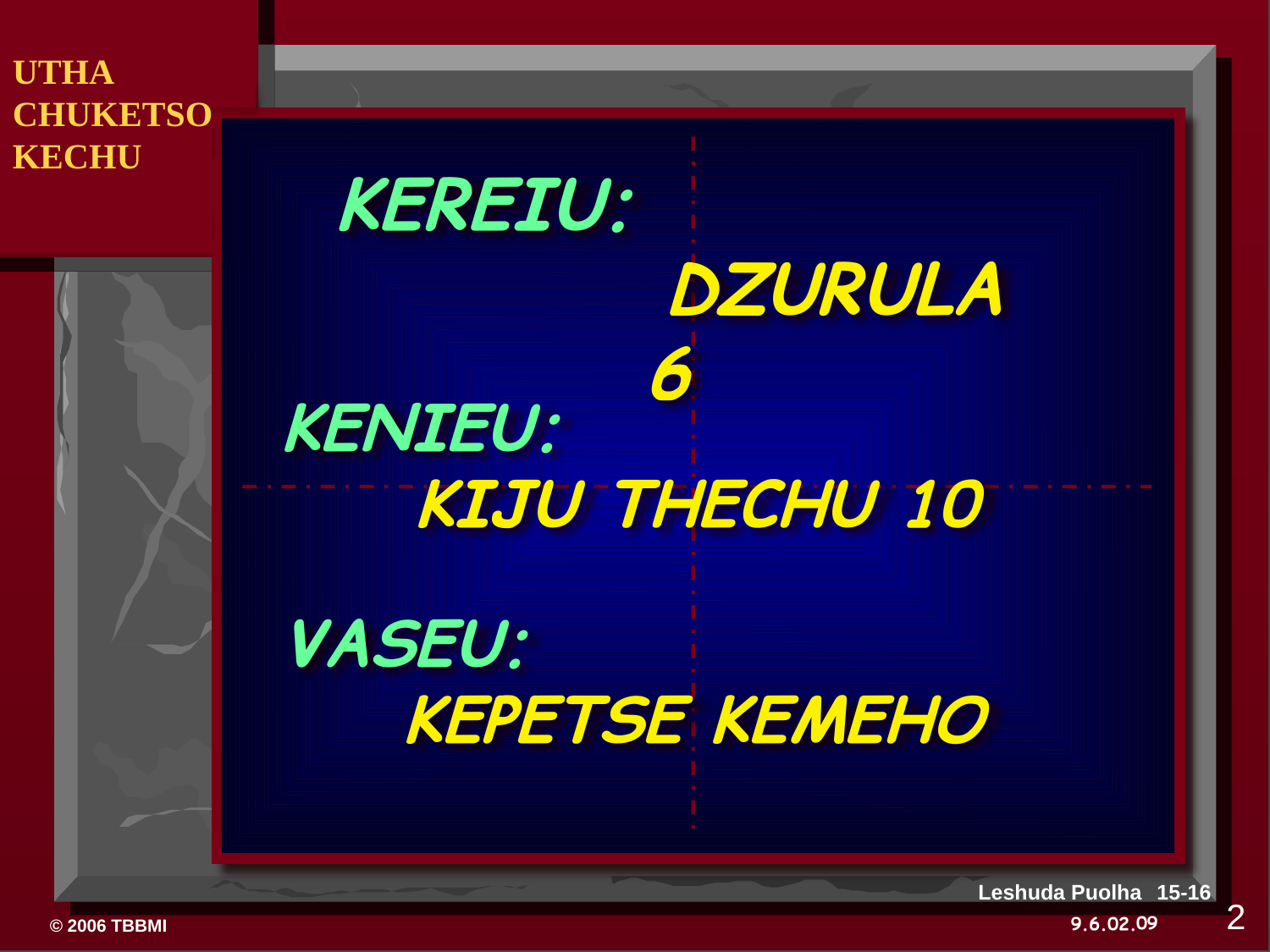

UTHA
CHUKETSO
KECHU
 DRESSING
        THE
   STAGE

KEREIU:                        DZURULA 6

KENIEU:                     KIJU THECHU 10

VASEU:                      KEPETSE KEMEHO

Leshuda Puolha 15-16
2
09